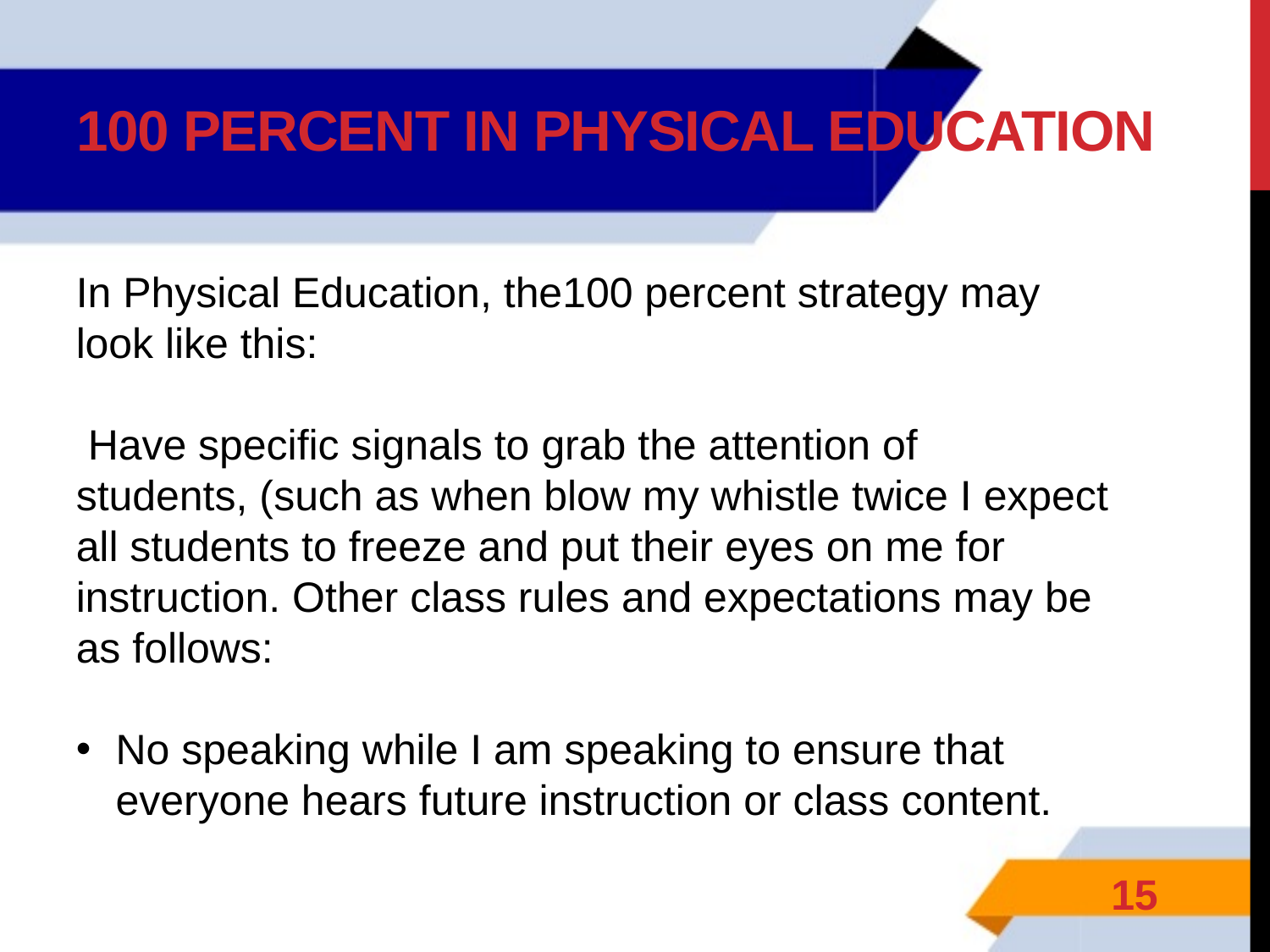

# 100 percent in physical education
In Physical Education, the100 percent strategy may look like this:

 Have specific signals to grab the attention of  students, (such as when blow my whistle twice I expect all students to freeze and put their eyes on me for instruction. Other class rules and expectations may be as follows:

No speaking while I am speaking to ensure that everyone hears future instruction or class content.

15